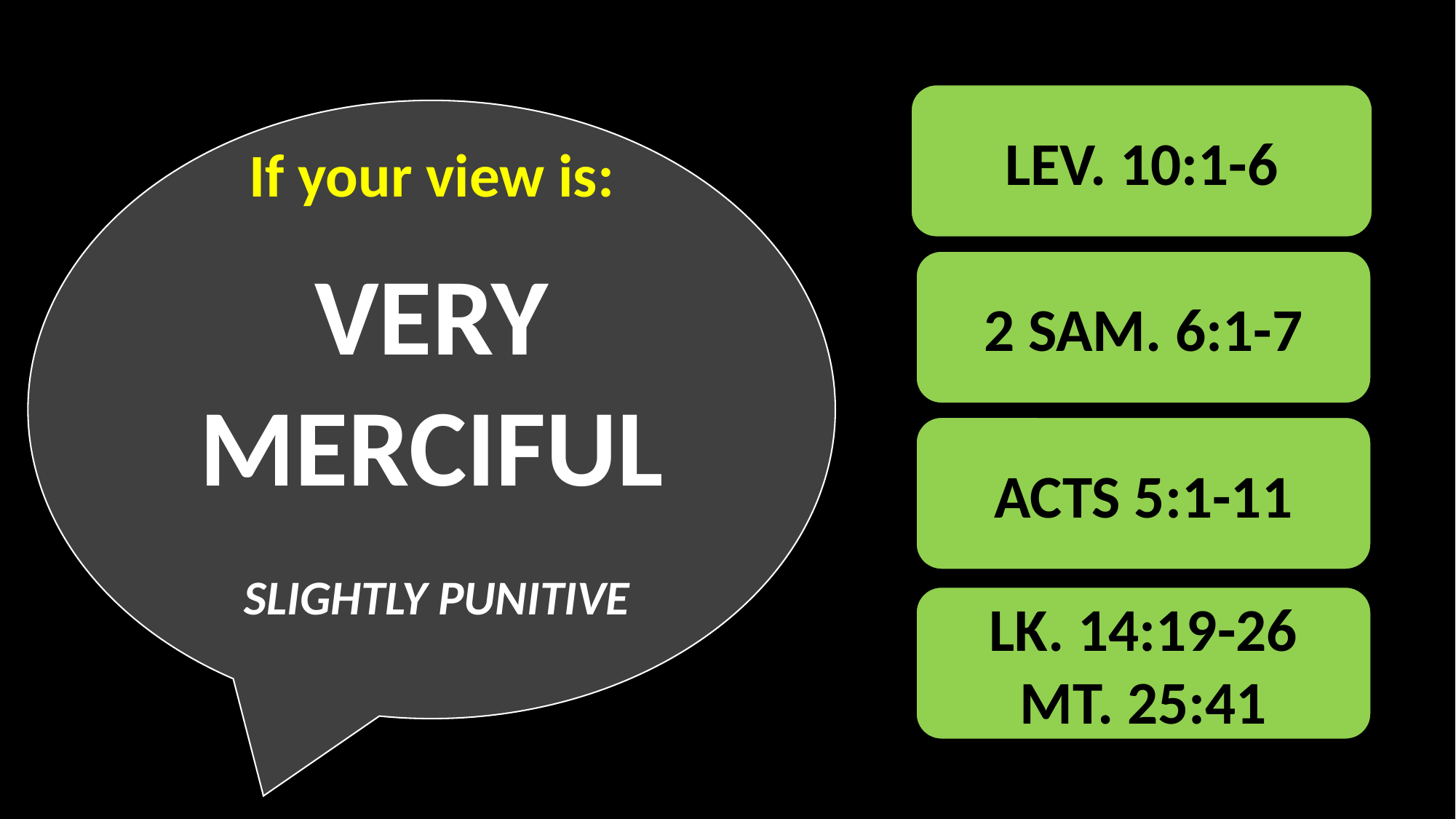

LEV. 10:1-6
If your view is:
VERY MERCIFUL
 SLIGHTLY PUNITIVE
2 SAM. 6:1-7
ACTS 5:1-11
LK. 14:19-26
MT. 25:41